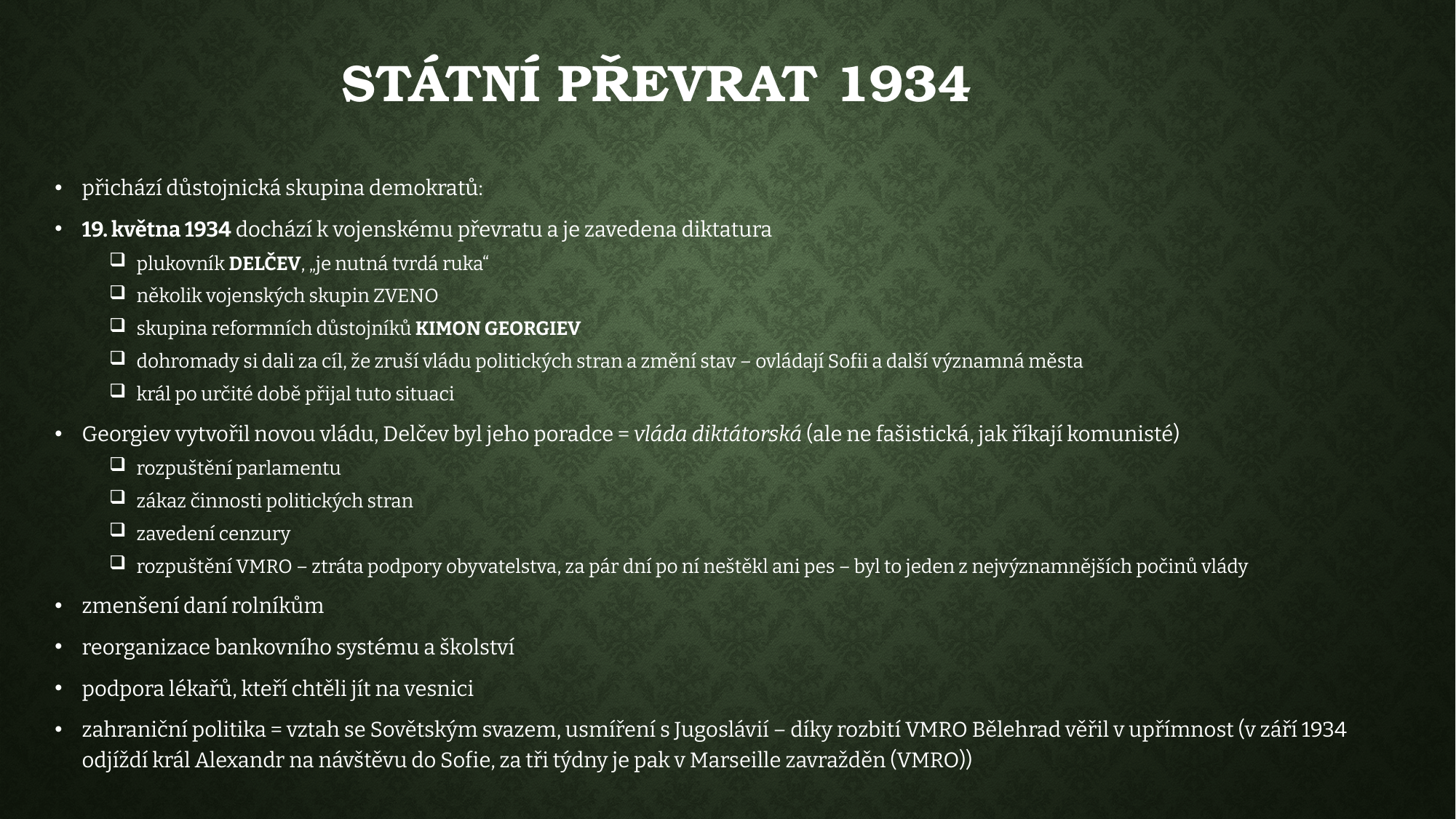

# Státní převrat 1934

přichází důstojnická skupina demokratů:
19. května 1934 dochází k vojenskému převratu a je zavedena diktatura
plukovník DELČEV, „je nutná tvrdá ruka“
několik vojenských skupin ZVENO
skupina reformních důstojníků KIMON GEORGIEV
dohromady si dali za cíl, že zruší vládu politických stran a změní stav – ovládají Sofii a další významná města
král po určité době přijal tuto situaci
Georgiev vytvořil novou vládu, Delčev byl jeho poradce = vláda diktátorská (ale ne fašistická, jak říkají komunisté)
rozpuštění parlamentu
zákaz činnosti politických stran
zavedení cenzury
rozpuštění VMRO – ztráta podpory obyvatelstva, za pár dní po ní neštěkl ani pes – byl to jeden z nejvýznamnějších počinů vlády
zmenšení daní rolníkům
reorganizace bankovního systému a školství
podpora lékařů, kteří chtěli jít na vesnici
zahraniční politika = vztah se Sovětským svazem, usmíření s Jugoslávií – díky rozbití VMRO Bělehrad věřil v upřímnost (v září 1934 odjíždí král Alexandr na návštěvu do Sofie, za tři týdny je pak v Marseille zavražděn (VMRO))